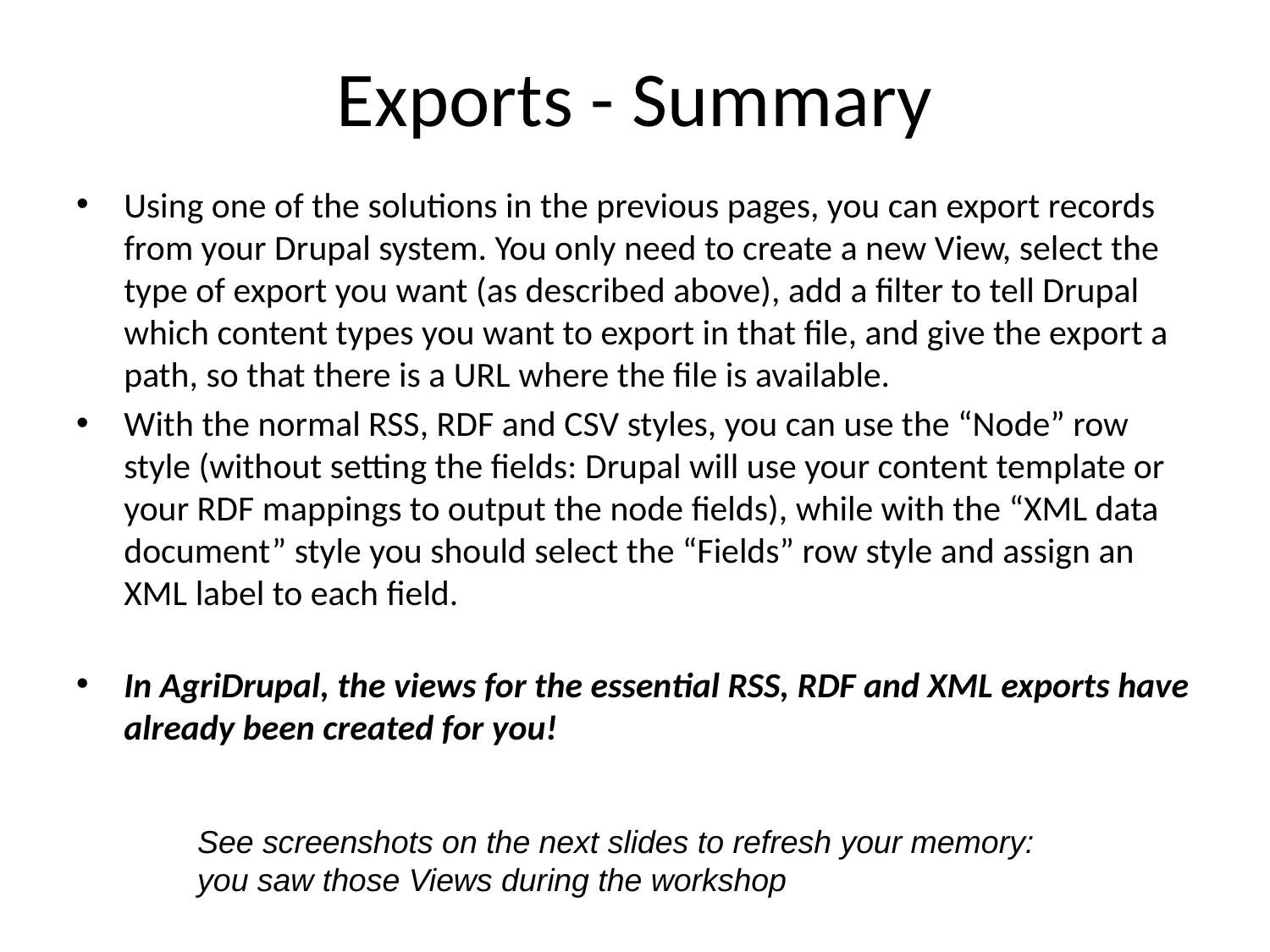

# Exports - Summary
Using one of the solutions in the previous pages, you can export records from your Drupal system. You only need to create a new View, select the type of export you want (as described above), add a filter to tell Drupal which content types you want to export in that file, and give the export a path, so that there is a URL where the file is available.
With the normal RSS, RDF and CSV styles, you can use the “Node” row style (without setting the fields: Drupal will use your content template or your RDF mappings to output the node fields), while with the “XML data document” style you should select the “Fields” row style and assign an XML label to each field.
In AgriDrupal, the views for the essential RSS, RDF and XML exports have already been created for you!
See screenshots on the next slides to refresh your memory: you saw those Views during the workshop